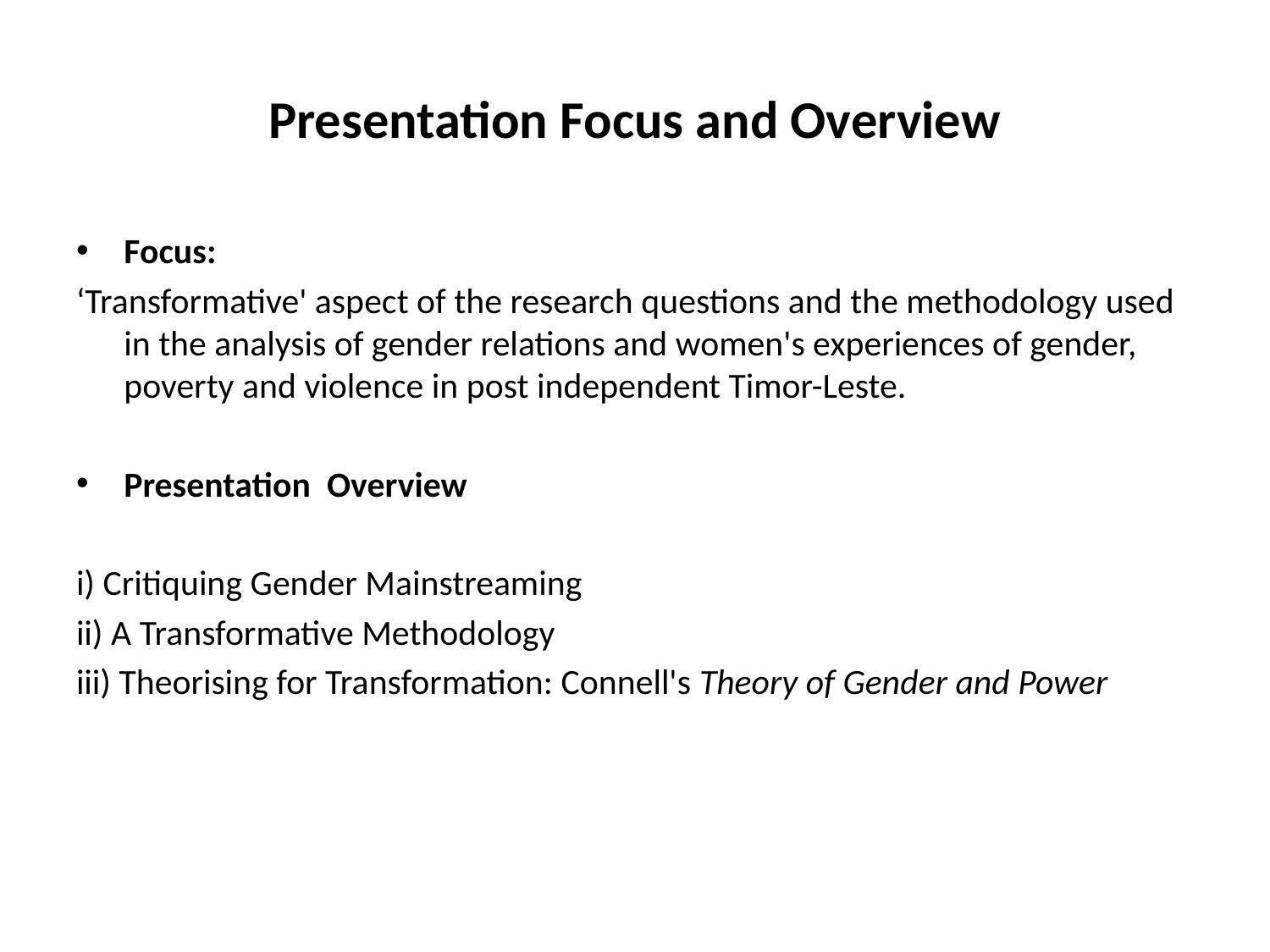

# Presentation Focus and Overview
Focus:
‘Transformative' aspect of the research questions and the methodology used in the analysis of gender relations and women's experiences of gender, poverty and violence in post independent Timor-Leste.

Presentation  Overview

i) Critiquing Gender Mainstreaming
ii) A Transformative Methodology
iii) Theorising for Transformation: Connell's Theory of Gender and Power